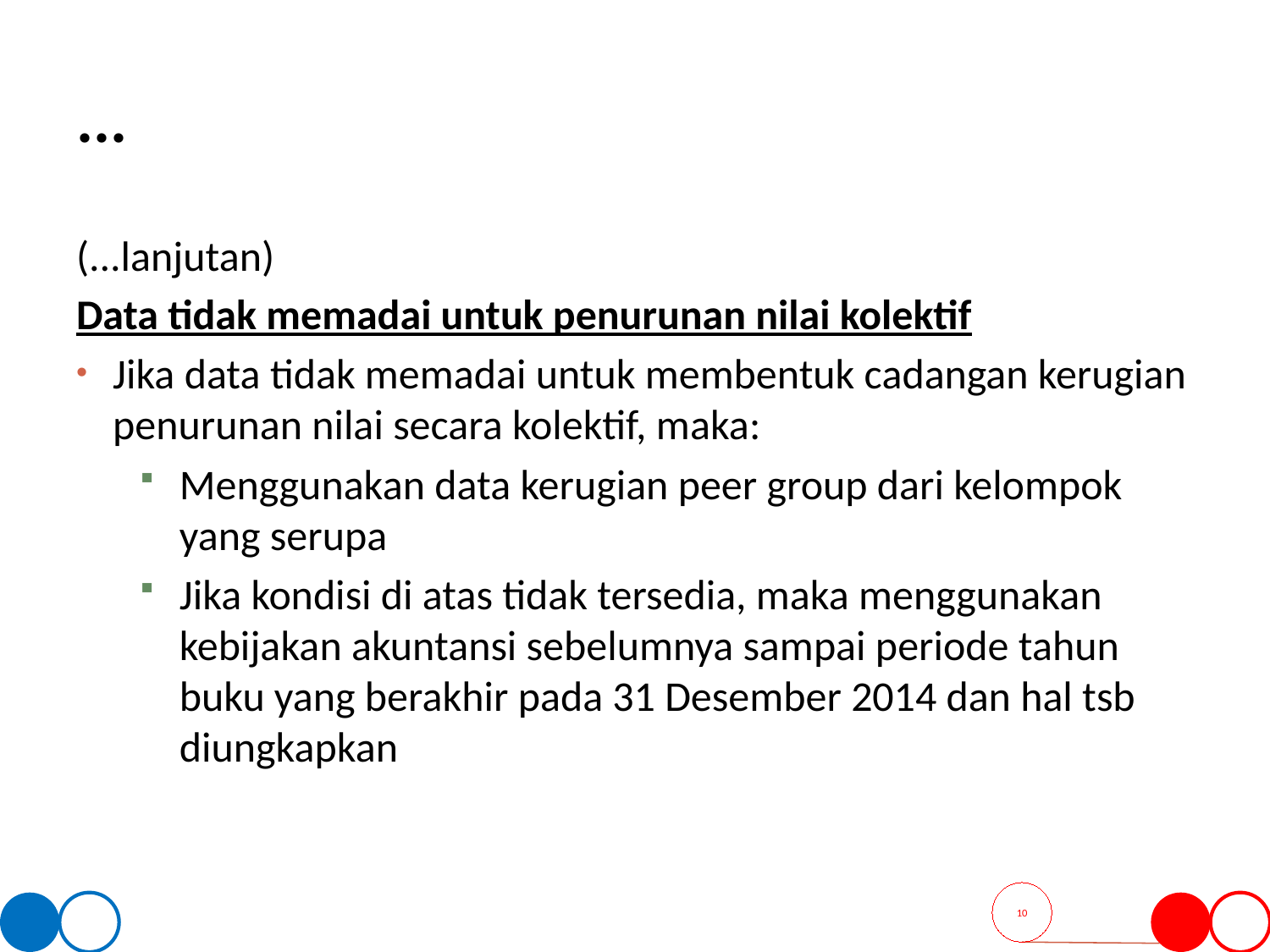

# ...
(...lanjutan)
Data tidak memadai untuk penurunan nilai kolektif
Jika data tidak memadai untuk membentuk cadangan kerugian penurunan nilai secara kolektif, maka:
Menggunakan data kerugian peer group dari kelompok yang serupa
Jika kondisi di atas tidak tersedia, maka menggunakan kebijakan akuntansi sebelumnya sampai periode tahun buku yang berakhir pada 31 Desember 2014 dan hal tsb diungkapkan
10